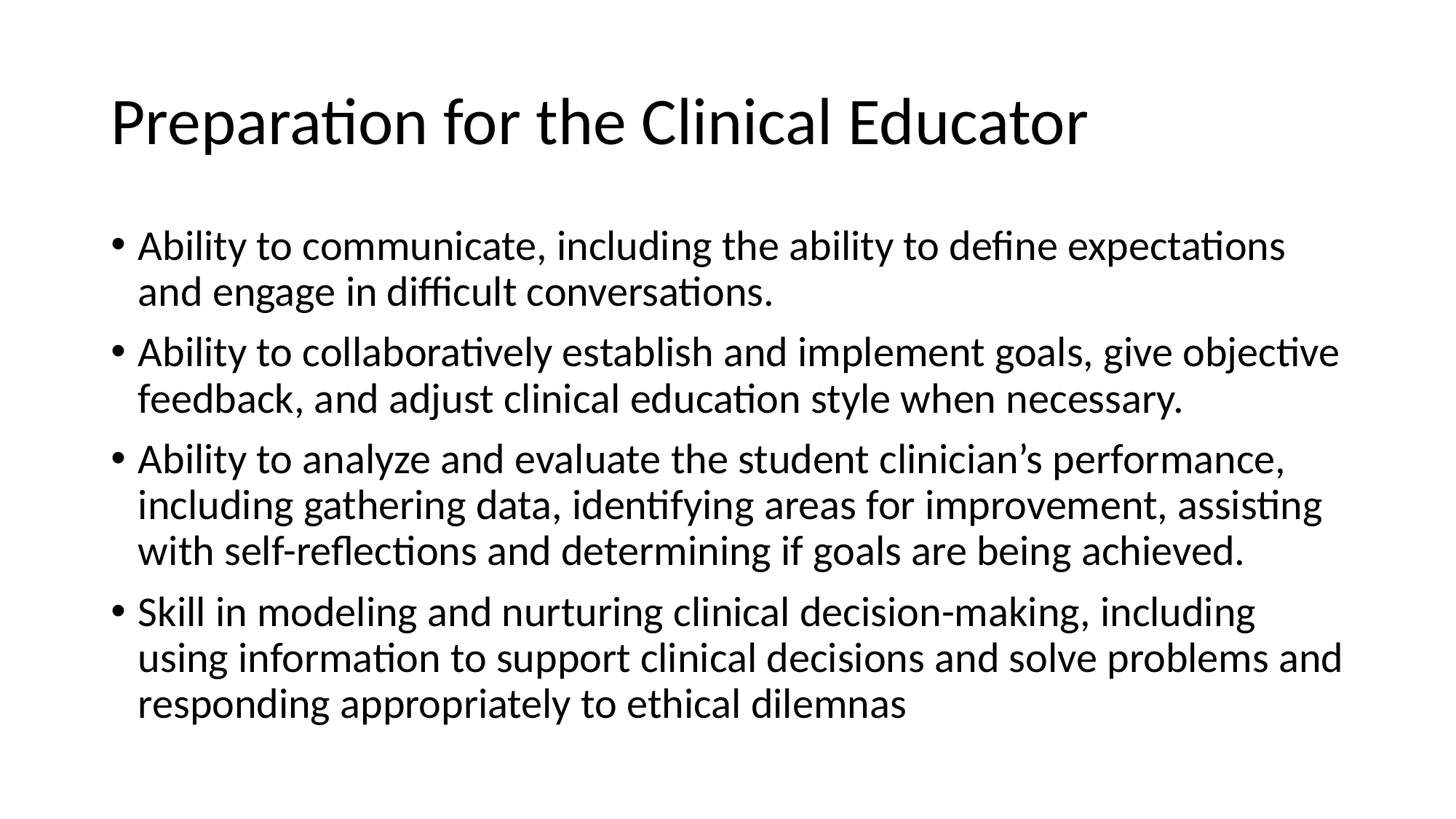

# Preparation for the Clinical Educator
Ability to communicate, including the ability to define expectations and engage in difficult conversations.
Ability to collaboratively establish and implement goals, give objective feedback, and adjust clinical education style when necessary.
Ability to analyze and evaluate the student clinician’s performance, including gathering data, identifying areas for improvement, assisting with self-reflections and determining if goals are being achieved.
Skill in modeling and nurturing clinical decision-making, including using information to support clinical decisions and solve problems and responding appropriately to ethical dilemnas